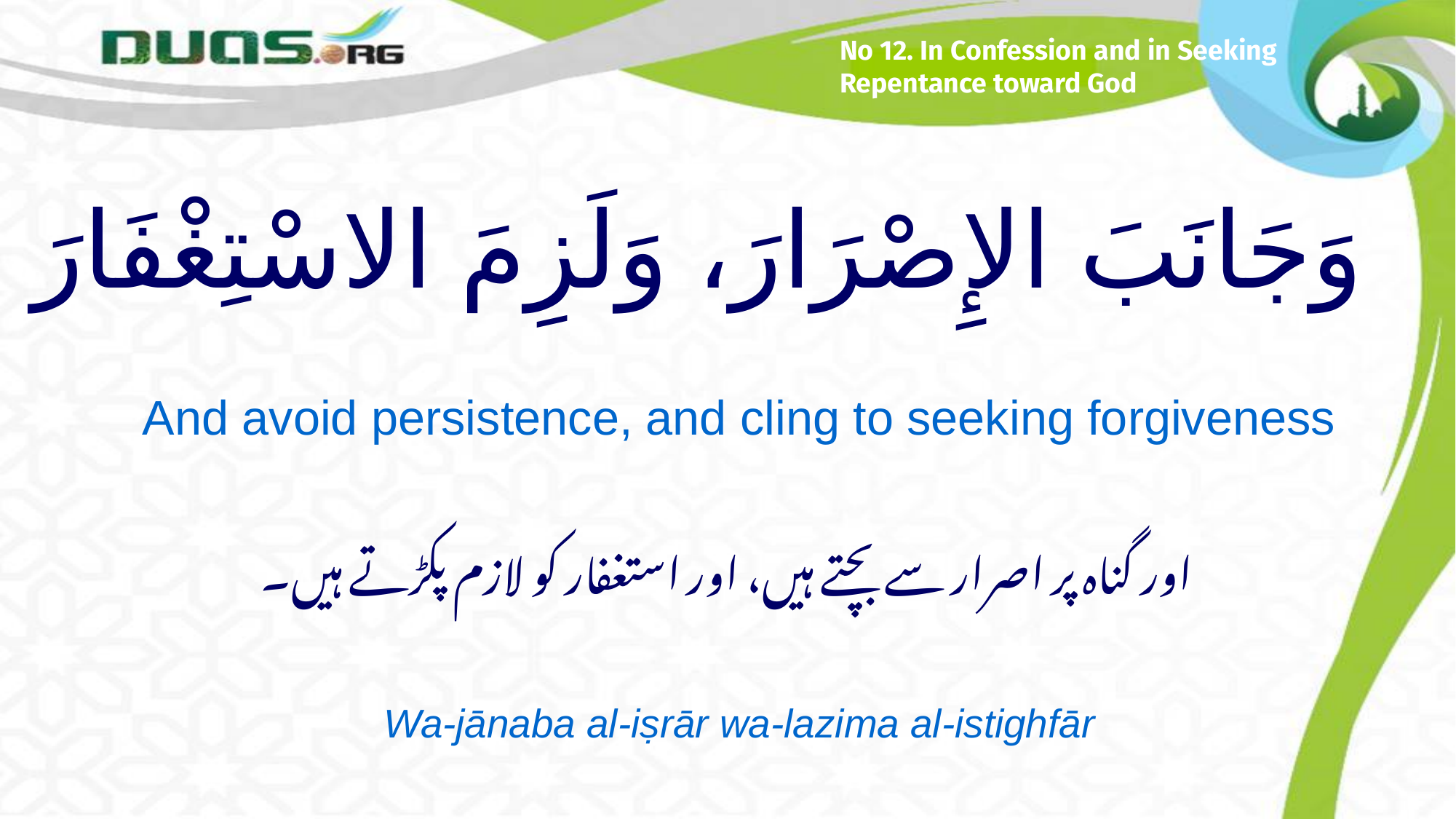

No 12. In Confession and in Seeking Repentance toward God

# وَجَانَبَ الإِصْرَارَ، وَلَزِمَ الاسْتِغْفَارَ

And avoid persistence, and cling to seeking forgiveness

اور گناہ پر اصرار سے بچتے ہیں، اور استغفار کو لازم پکڑتے ہیں۔
Wa-jānaba al-iṣrār wa-lazima al-istighfār